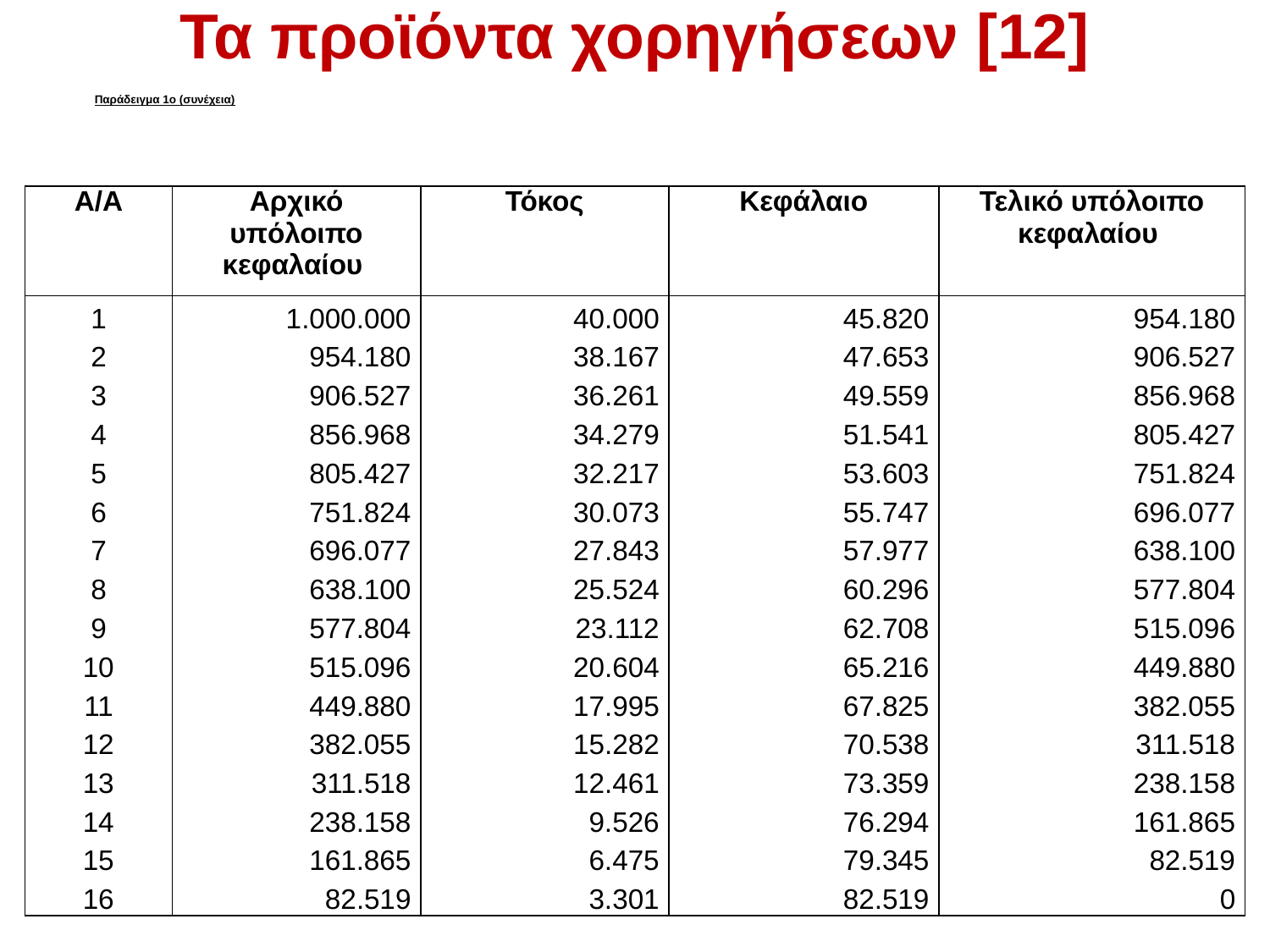

# Τα προϊόντα χορηγήσεων [12]

	Παράδειγμα 1ο (συνέχεια)

| Α/Α | Αρχικό υπόλοιπο κεφαλαίου | Τόκος | Κεφάλαιο | Τελικό υπόλοιπο κεφαλαίου |
| --- | --- | --- | --- | --- |
| 1 | 1.000.000 | 40.000 | 45.820 | 954.180 |
| 2 | 954.180 | 38.167 | 47.653 | 906.527 |
| 3 | 906.527 | 36.261 | 49.559 | 856.968 |
| 4 | 856.968 | 34.279 | 51.541 | 805.427 |
| 5 | 805.427 | 32.217 | 53.603 | 751.824 |
| 6 | 751.824 | 30.073 | 55.747 | 696.077 |
| 7 | 696.077 | 27.843 | 57.977 | 638.100 |
| 8 | 638.100 | 25.524 | 60.296 | 577.804 |
| 9 | 577.804 | 23.112 | 62.708 | 515.096 |
| 10 | 515.096 | 20.604 | 65.216 | 449.880 |
| 11 | 449.880 | 17.995 | 67.825 | 382.055 |
| 12 | 382.055 | 15.282 | 70.538 | 311.518 |
| 13 | 311.518 | 12.461 | 73.359 | 238.158 |
| 14 | 238.158 | 9.526 | 76.294 | 161.865 |
| 15 | 161.865 | 6.475 | 79.345 | 82.519 |
| 16 | 82.519 | 3.301 | 82.519 | 0 |